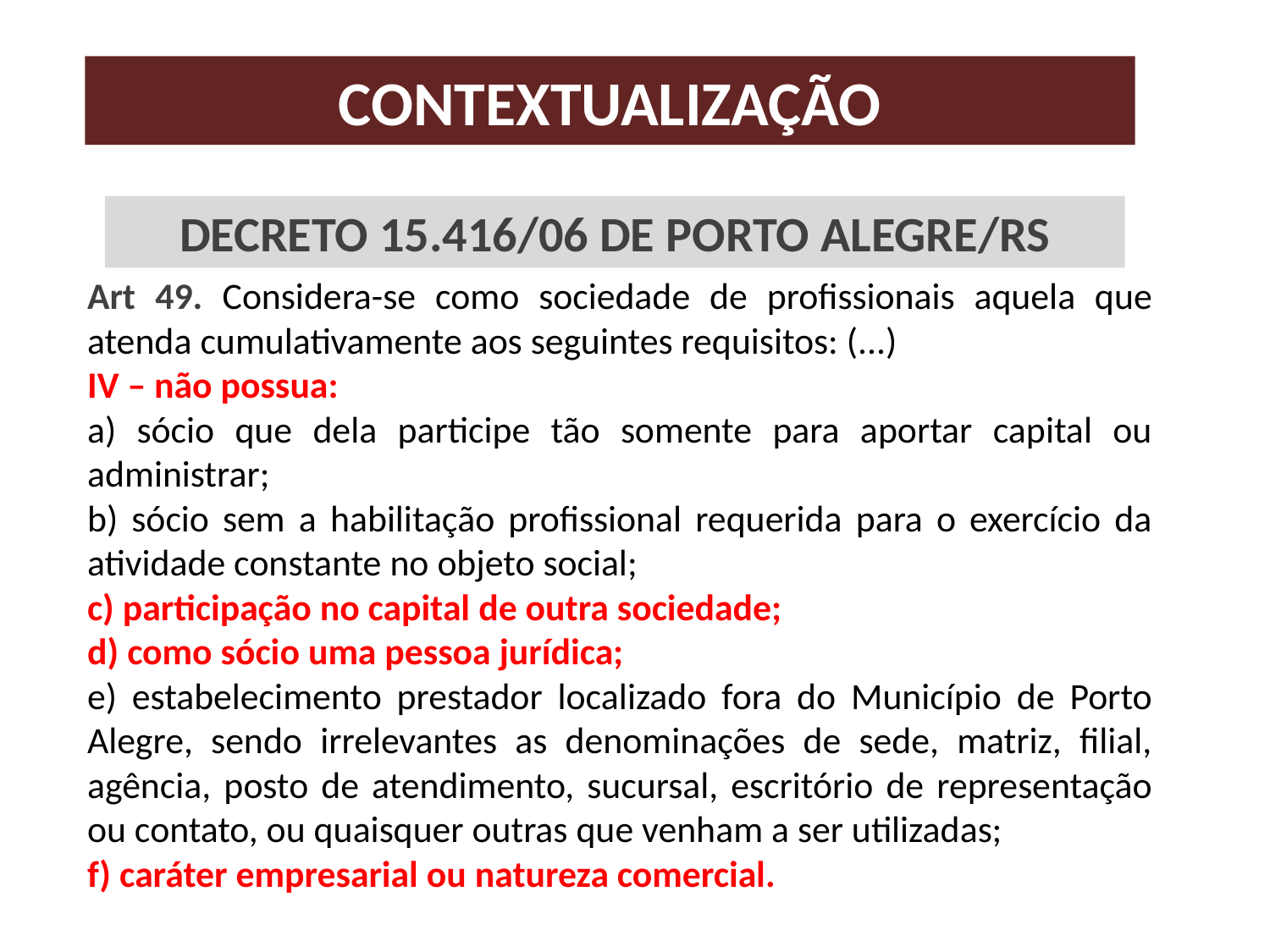

# Contextualização
Decreto 15.416/06 de Porto Alegre/RS
Art 49. Considera-se como sociedade de profissionais aquela que atenda cumulativamente aos seguintes requisitos: (...)
IV – não possua:
a) sócio que dela participe tão somente para aportar capital ou administrar;
b) sócio sem a habilitação profissional requerida para o exercício da atividade constante no objeto social;
c) participação no capital de outra sociedade;
d) como sócio uma pessoa jurídica;
e) estabelecimento prestador localizado fora do Município de Porto Alegre, sendo irrelevantes as denominações de sede, matriz, filial, agência, posto de atendimento, sucursal, escritório de representação ou contato, ou quaisquer outras que venham a ser utilizadas;
f) caráter empresarial ou natureza comercial.